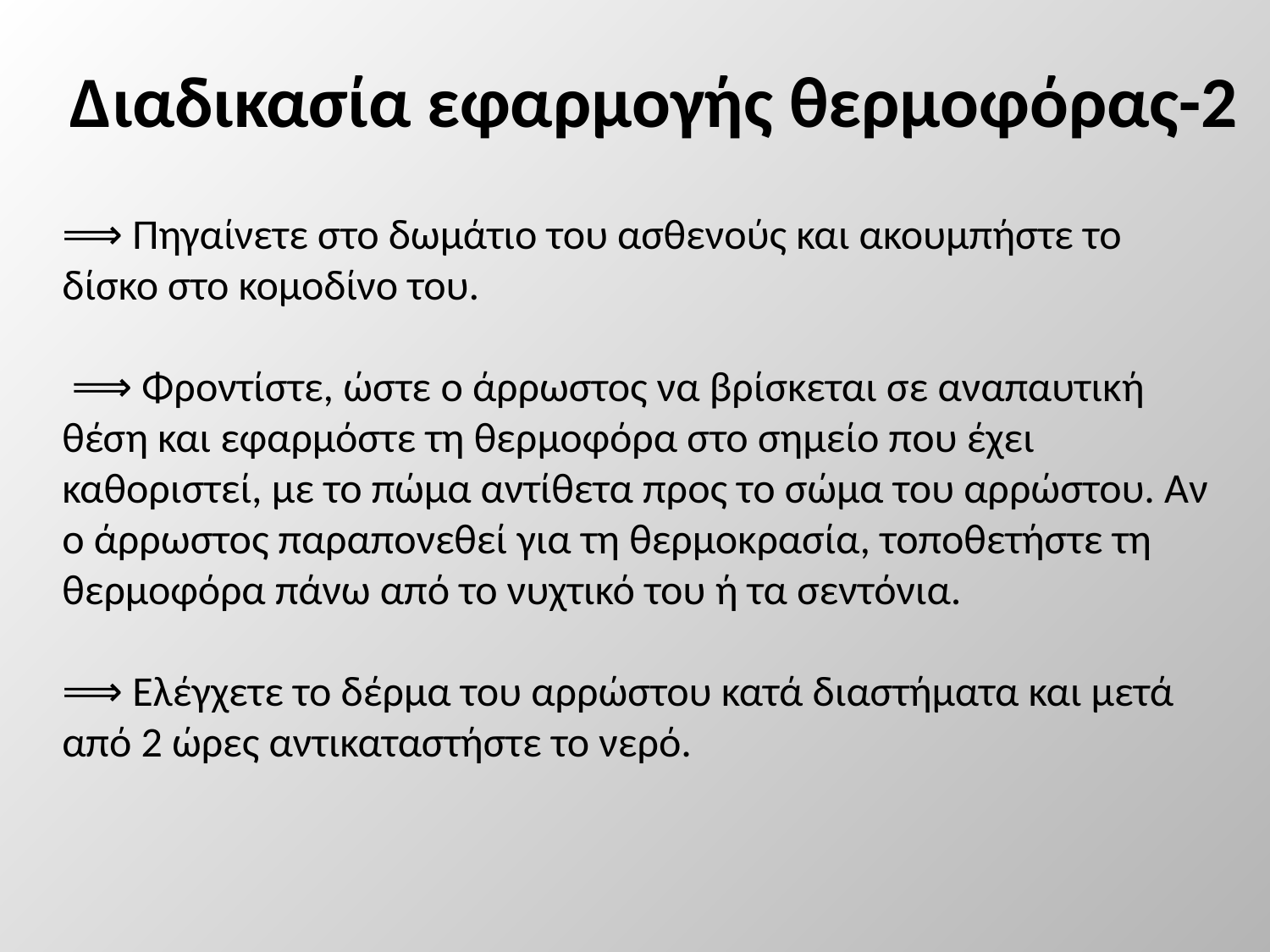

# Διαδικασία εφαρμογής θερμοφόρας-2
⟹ Πηγαίνετε στο δωμάτιο του ασθενούς και ακουμπήστε το δίσκο στο κομοδίνο του.

 ⟹ Φροντίστε, ώστε ο άρρωστος να βρίσκεται σε αναπαυτική θέση και εφαρμόστε τη θερμοφόρα στο σημείο που έχει καθοριστεί, με το πώμα αντίθετα προς το σώμα του αρρώστου. Αν ο άρρωστος παραπονεθεί για τη θερμοκρασία, τοποθετήστε τη θερμοφόρα πάνω από το νυχτικό του ή τα σεντόνια.

⟹ Ελέγχετε το δέρμα του αρρώστου κατά διαστήματα και μετά από 2 ώρες αντικαταστήστε το νερό.